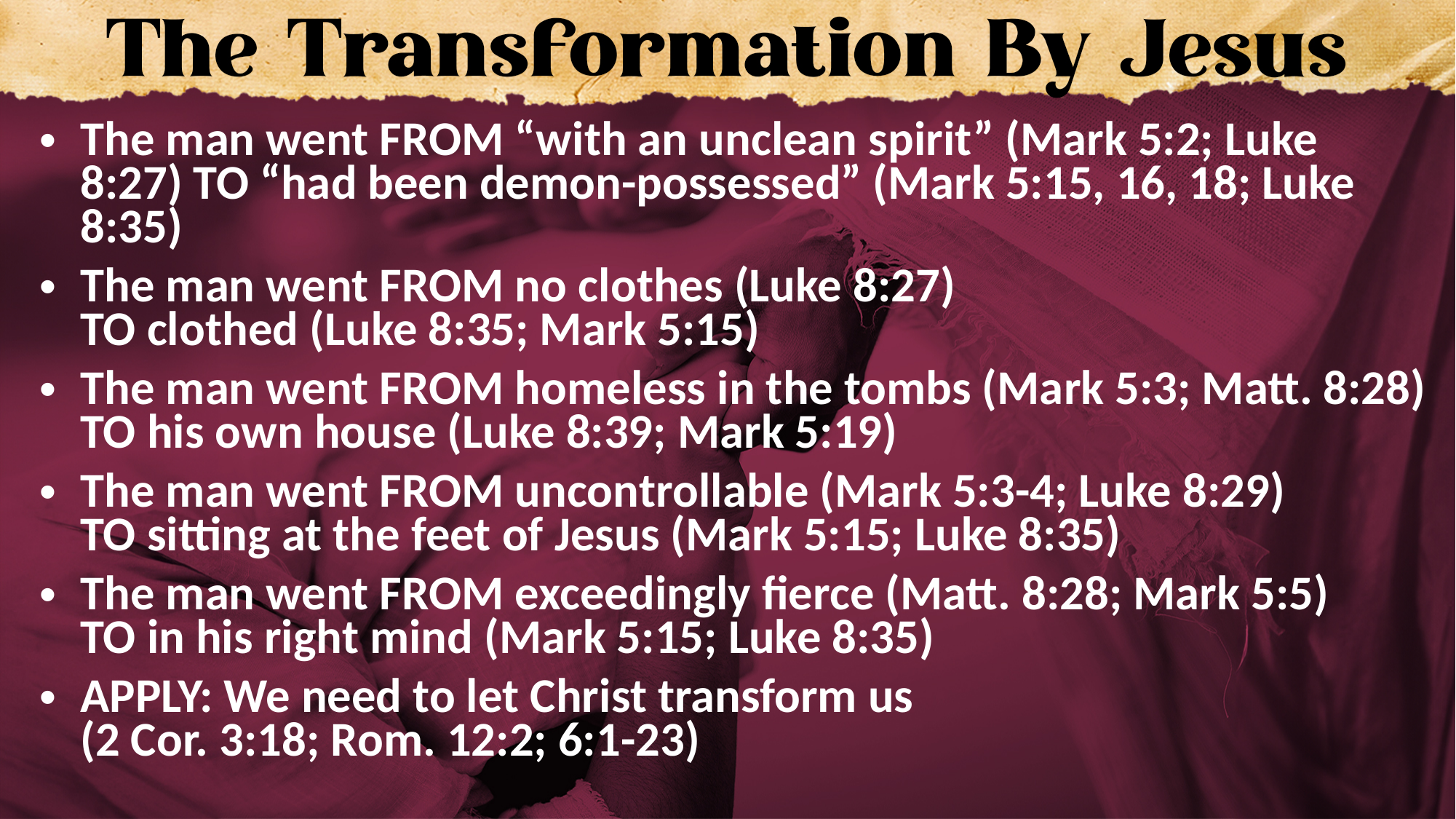

The man went FROM “with an unclean spirit” (Mark 5:2; Luke 8:27) TO “had been demon-possessed” (Mark 5:15, 16, 18; Luke 8:35)
The man went FROM no clothes (Luke 8:27)
TO clothed (Luke 8:35; Mark 5:15)
The man went FROM homeless in the tombs (Mark 5:3; Matt. 8:28) TO his own house (Luke 8:39; Mark 5:19)
The man went FROM uncontrollable (Mark 5:3-4; Luke 8:29)
TO sitting at the feet of Jesus (Mark 5:15; Luke 8:35)
The man went FROM exceedingly fierce (Matt. 8:28; Mark 5:5)
TO in his right mind (Mark 5:15; Luke 8:35)
APPLY: We need to let Christ transform us
(2 Cor. 3:18; Rom. 12:2; 6:1-23)